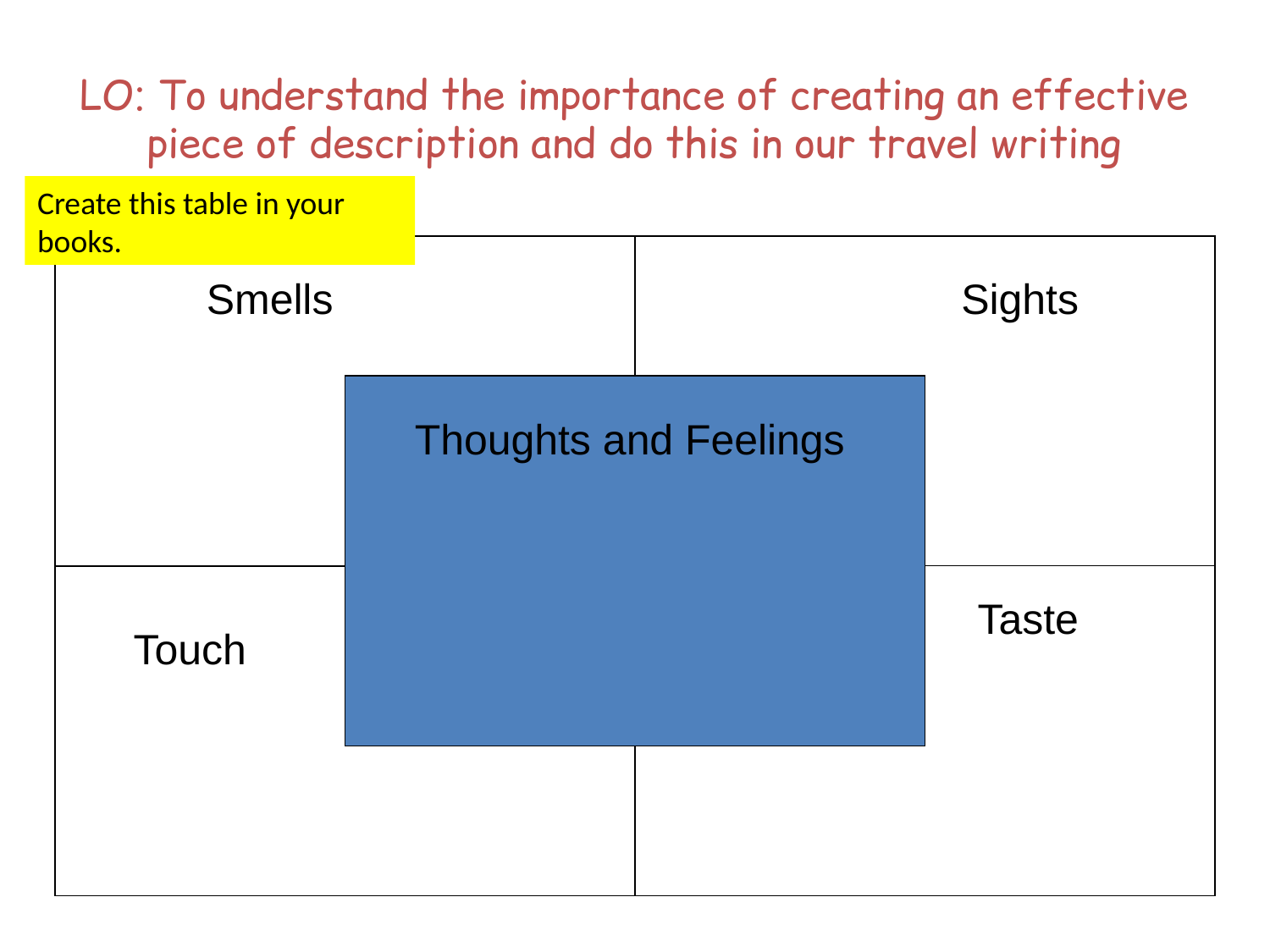

# LO: To understand the importance of creating an effective piece of description and do this in our travel writing
Create this table in your books.

Smells
Sights

Thoughts and Feelings

Taste
Touch